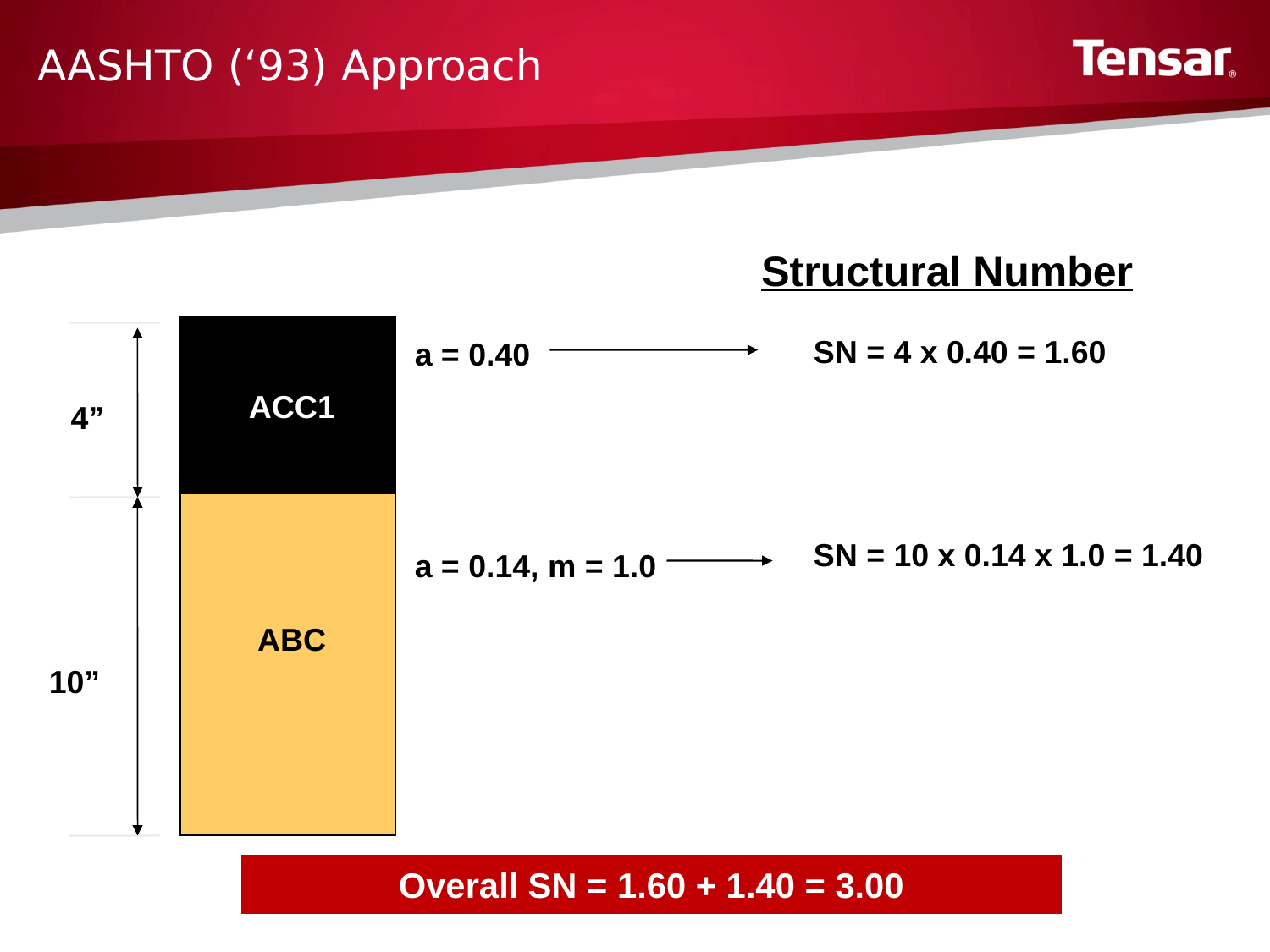

# AASHTO (‘93) Approach
Structural Number

SN = 4 x 0.40 = 1.60

a = 0.40

ACC1
4”

SN = 10 x 0.14 x 1.0 = 1.40
a = 0.14, m = 1.0

ABC
10”

Overall SN = 1.60 + 1.40 = 3.00